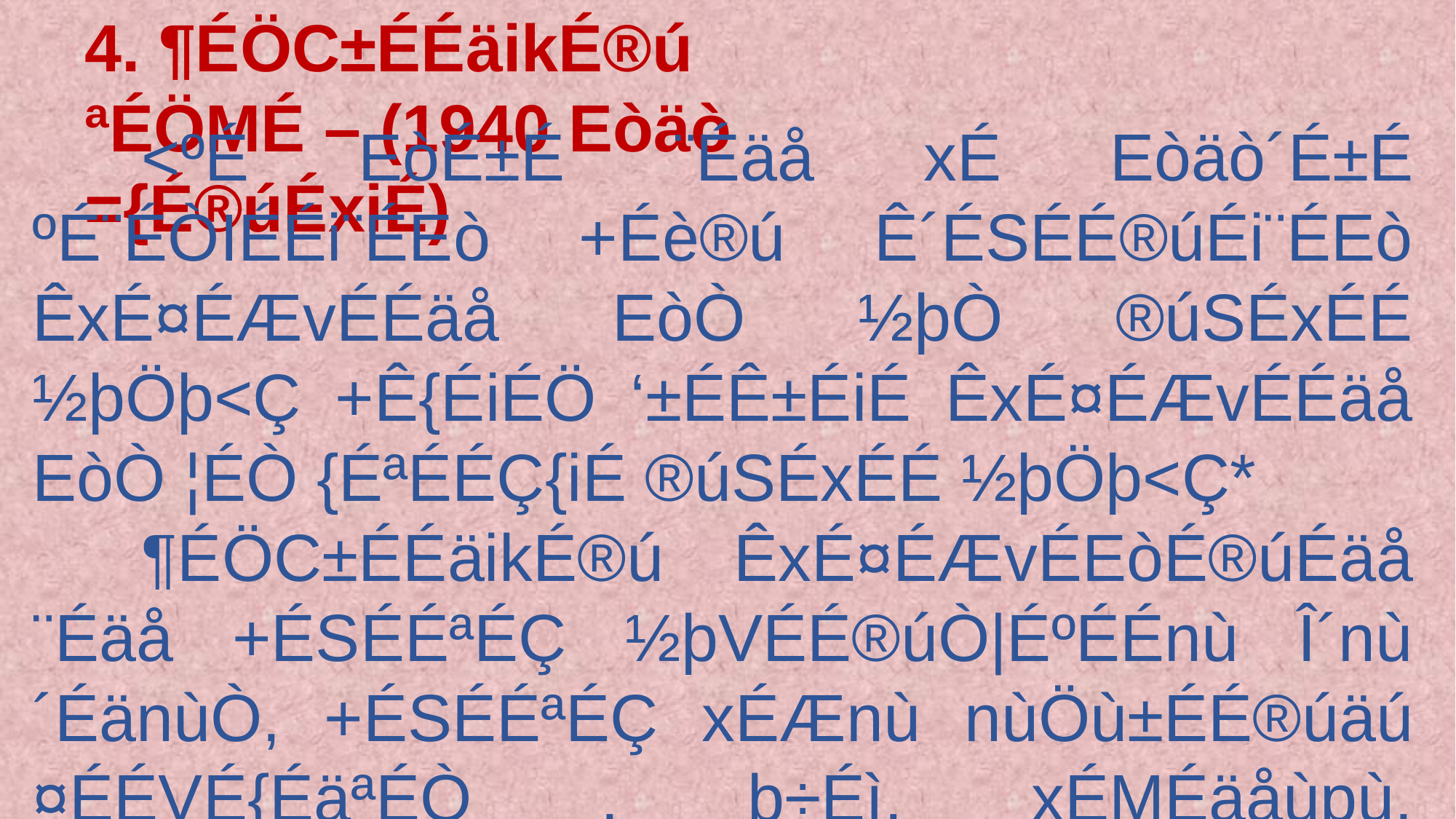

4. ¶ÉÖC±ÉÉäikÉ®ú ªÉÖMÉ – (1940 Eòäò ={É®úÉxiÉ)
	<ºÉ EòÉ±É ¨Éäå xÉ Eòäò´É±É ºÉ¨ÉÒIÉÉi¨ÉEò +Éè®ú Ê´ÉSÉÉ®úÉi¨ÉEò ÊxÉ¤ÉÆvÉÉäå EòÒ ½þÒ ®úSÉxÉÉ ½þÖþ<Ç +Ê{ÉiÉÖ ‘±ÉÊ±ÉiÉ ÊxÉ¤ÉÆvÉÉäå EòÒ ¦ÉÒ {ÉªÉÉÇ{iÉ ®úSÉxÉÉ ½þÖþ<Ç*
	¶ÉÖC±ÉÉäikÉ®ú ÊxÉ¤ÉÆvÉEòÉ®úÉäå ¨Éäå +ÉSÉÉªÉÇ ½þVÉÉ®úÒ|ÉºÉÉnù Î´nù´ÉänùÒ, +ÉSÉÉªÉÇ xÉÆnù nùÖù±ÉÉ®úäú ¤ÉÉVÉ{ÉäªÉÒ , b÷Éì. xÉMÉäåùpù, ®úÉ¨ÉvÉÉ®úÒ ËºÉ½þ ÊnùxÉEò®ú, VÉªÉ¶ÉÆEò®ú |ÉºÉÉnù, <±ÉÉSÉÆpù VÉÉä¶ÉÒ, VÉèxÉäÆùpù, |É¦ÉÉEò®ú ¨ÉÉSÉ´Éä, b÷Éì. ¦ÉMÉÒ®úlÉ Ê¨É¸É, b÷Éì. ®úÉ¨ÉÊ´É±ÉÉºÉ ¶É¨ÉÉÇ, b÷Éì.Ê´ÉùtÉÊxÉ´ÉÉºÉ Ê¨É¸É, EòÖ¤Éä®úxÉÉlÉ ®úÉªÉ, nùäù´Éäåùpùú ºÉiªÉÉlÉÔ , Eòx½þèþªÉÉ±ÉÉ±É Ê¨É¸É |É¦ÉÉEò®ú +ÉÊnù =±±ÉäJÉxÉÒªÉ ½þèþ*